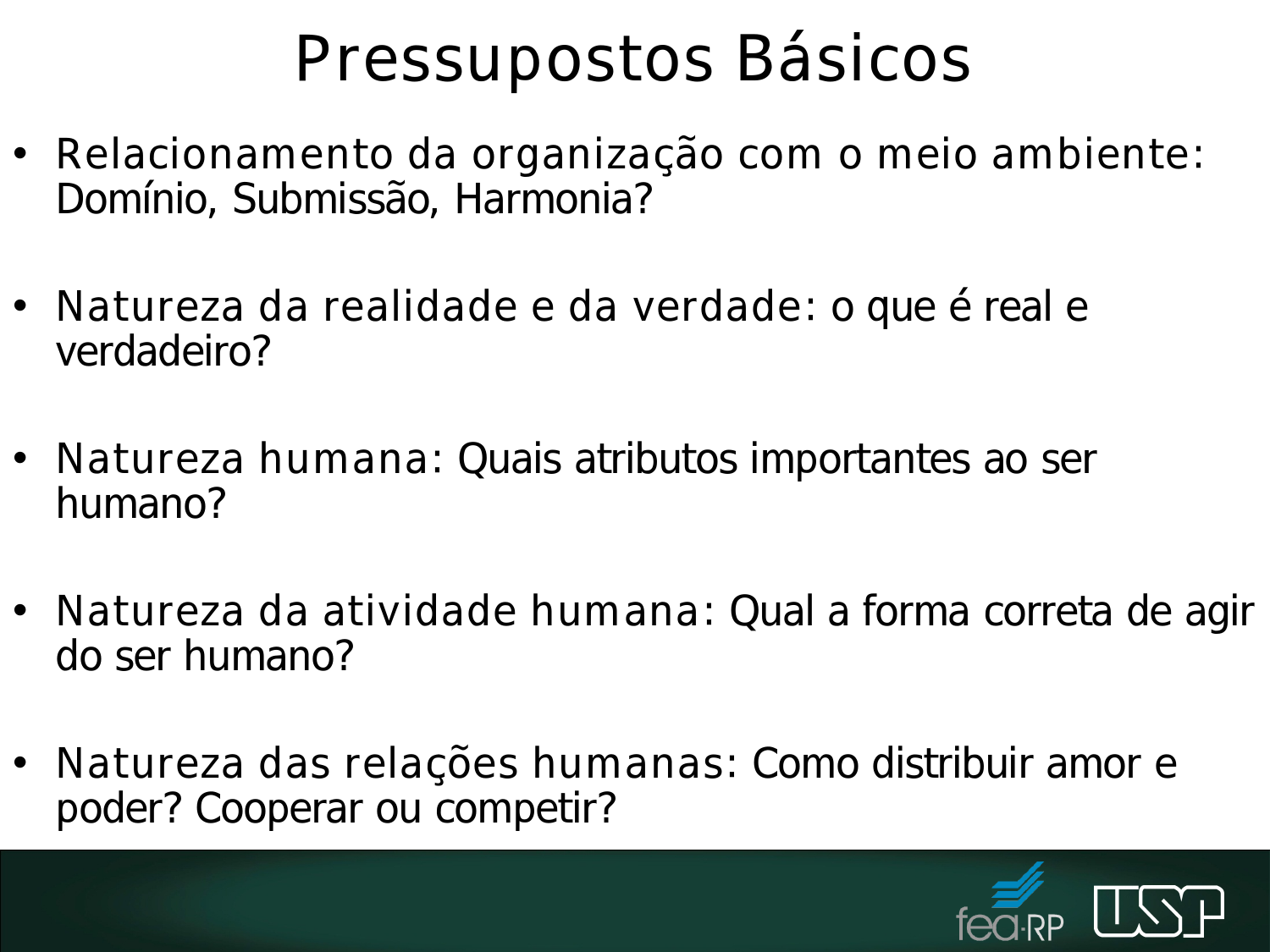

# Pressupostos Básicos
Relacionamento da organização com o meio ambiente: Domínio, Submissão, Harmonia?

Natureza da realidade e da verdade: o que é real e verdadeiro?

Natureza humana: Quais atributos importantes ao ser humano?

Natureza da atividade humana: Qual a forma correta de agir do ser humano?

Natureza das relações humanas: Como distribuir amor e poder? Cooperar ou competir?